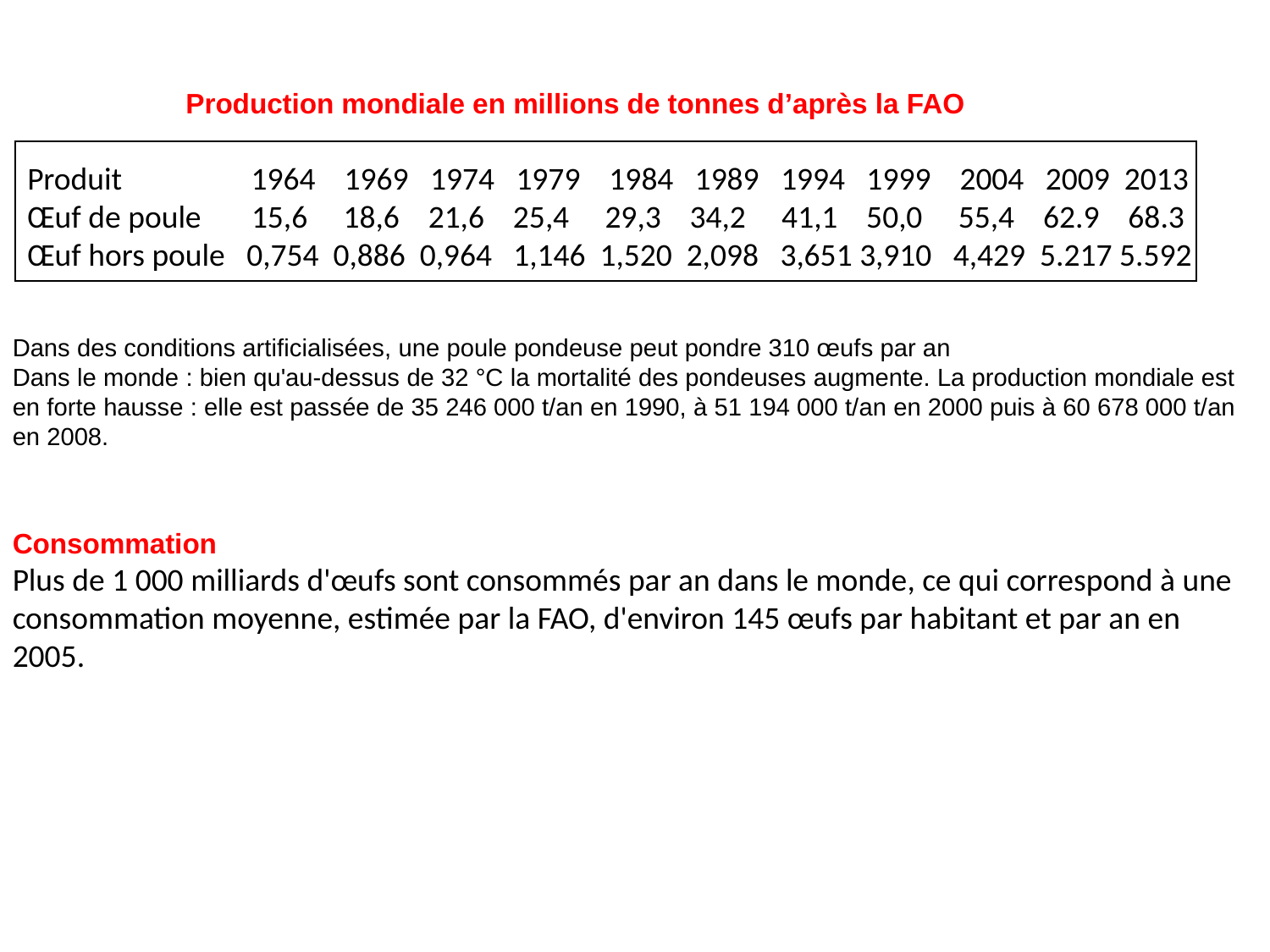

Production mondiale en millions de tonnes d’après la FAO

Produit                  1964    1969   1974   1979    1984   1989   1994   1999    2004   2009  2013
Œuf de poule       15,6     18,6    21,6    25,4     29,3    34,2     41,1    50,0     55,4    62.9    68.3
Œuf hors poule   0,754  0,886  0,964   1,146  1,520  2,098   3,651 3,910   4,429  5.217 5.592
|  |
| --- |
Dans des conditions artificialisées, une poule pondeuse peut pondre 310 œufs par an
Dans le monde : bien qu'au-dessus de 32 °C la mortalité des pondeuses augmente. La production mondiale est en forte hausse : elle est passée de 35 246 000 t/an en 1990, à 51 194 000 t/an en 2000 puis à 60 678 000 t/an en 2008.
Consommation
Plus de 1 000 milliards d'œufs sont consommés par an dans le monde, ce qui correspond à une consommation moyenne, estimée par la FAO, d'environ 145 œufs par habitant et par an en 2005.